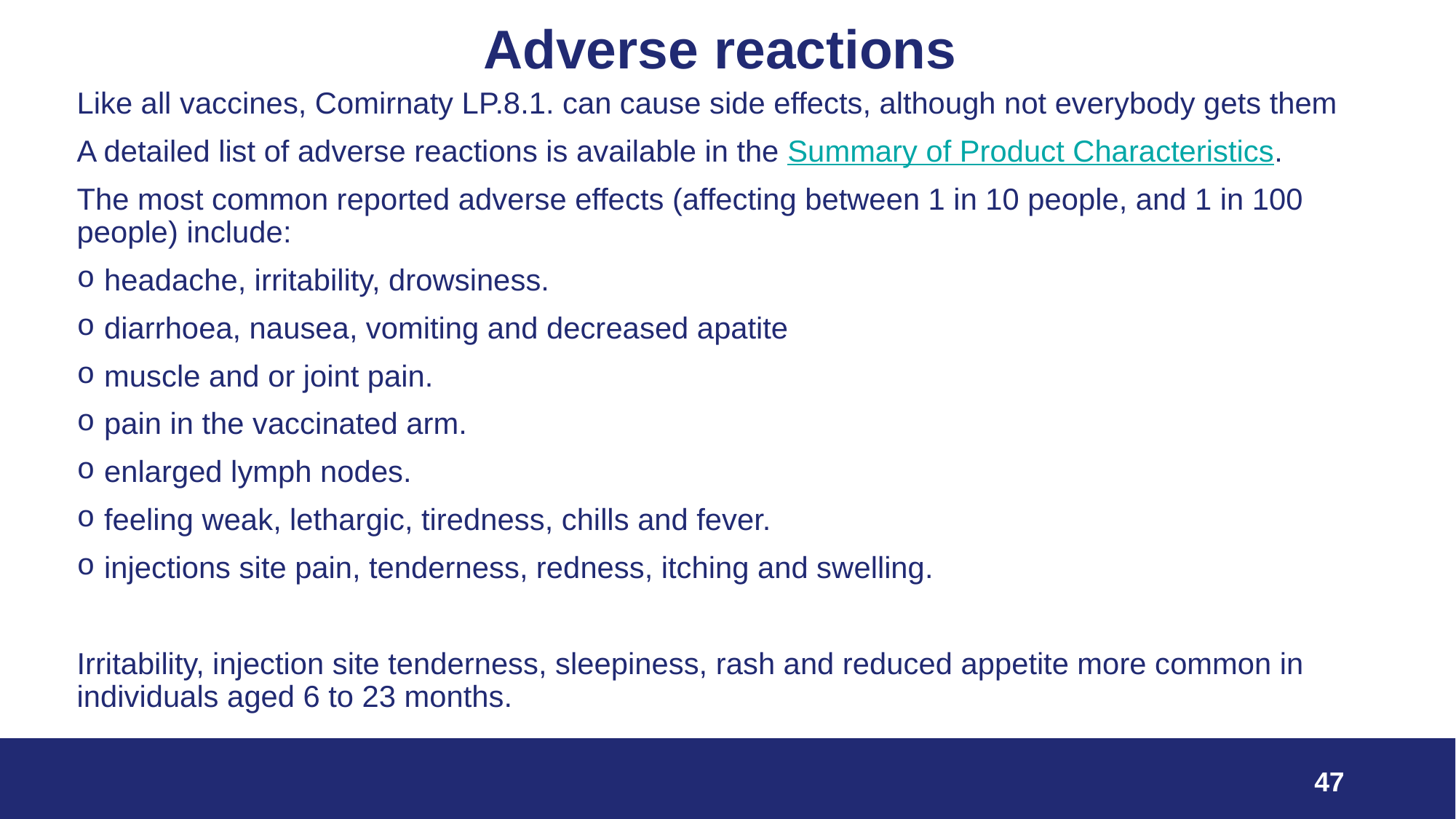

# Adverse reactions
Like all vaccines, Comirnaty LP.8.1. can cause side effects, although not everybody gets them
A detailed list of adverse reactions is available in the Summary of Product Characteristics.
The most common reported adverse effects (affecting between 1 in 10 people, and 1 in 100 people) include:
headache, irritability, drowsiness.
diarrhoea, nausea, vomiting and decreased apatite
muscle and or joint pain.
pain in the vaccinated arm.
enlarged lymph nodes.
feeling weak, lethargic, tiredness, chills and fever.
injections site pain, tenderness, redness, itching and swelling.

Irritability, injection site tenderness, sleepiness, rash and reduced appetite more common in individuals aged 6 to 23 months.

47